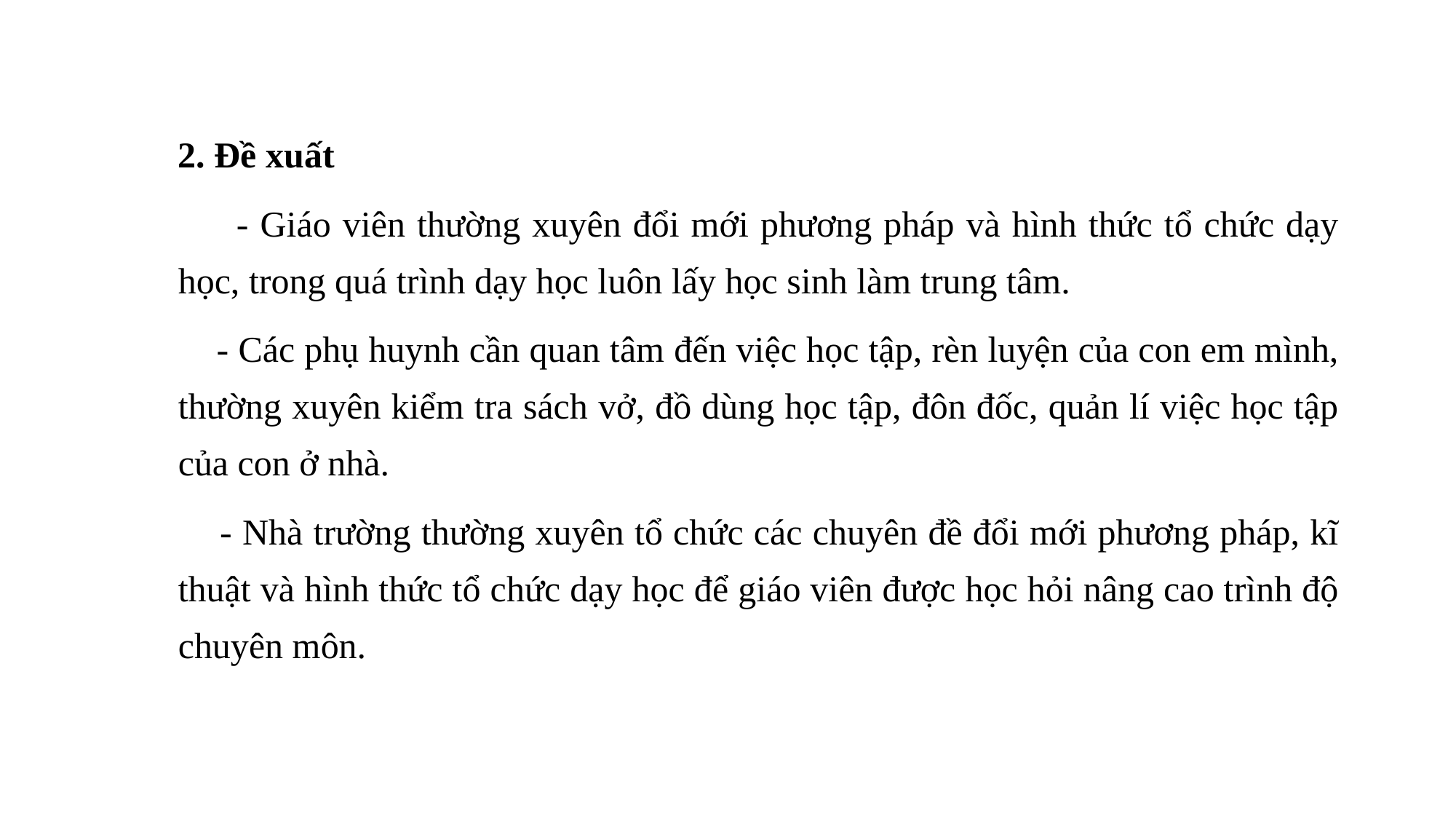

2. Đề xuất
     - Giáo viên thường xuyên đổi mới phương pháp và hình thức tổ chức dạy học, trong quá trình dạy học luôn lấy học sinh làm trung tâm.
    - Các phụ huynh cần quan tâm đến việc học tập, rèn luyện của con em mình, thường xuyên kiểm tra sách vở, đồ dùng học tập, đôn đốc, quản lí việc học tập của con ở nhà.
    - Nhà trường thường xuyên tổ chức các chuyên đề đổi mới phương pháp, kĩ thuật và hình thức tổ chức dạy học để giáo viên được học hỏi nâng cao trình độ chuyên môn.